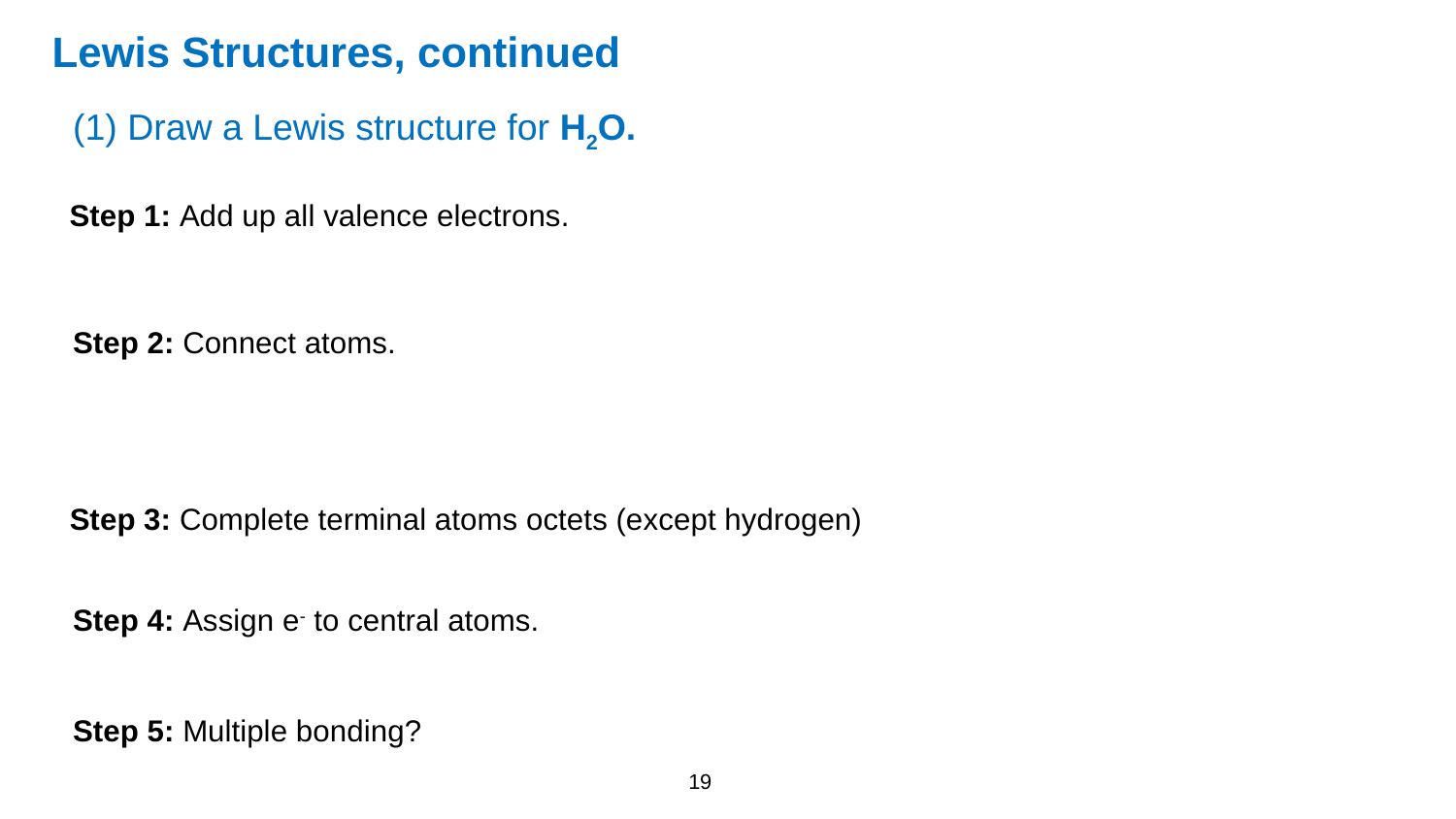

Lewis Structures, continued
(1) Draw a Lewis structure for H2O.
Step 1: Add up all valence electrons.
Step 2: Connect atoms.
Step 3: Complete terminal atoms octets (except hydrogen)
Step 4: Assign e- to central atoms.
Step 5: Multiple bonding?
19